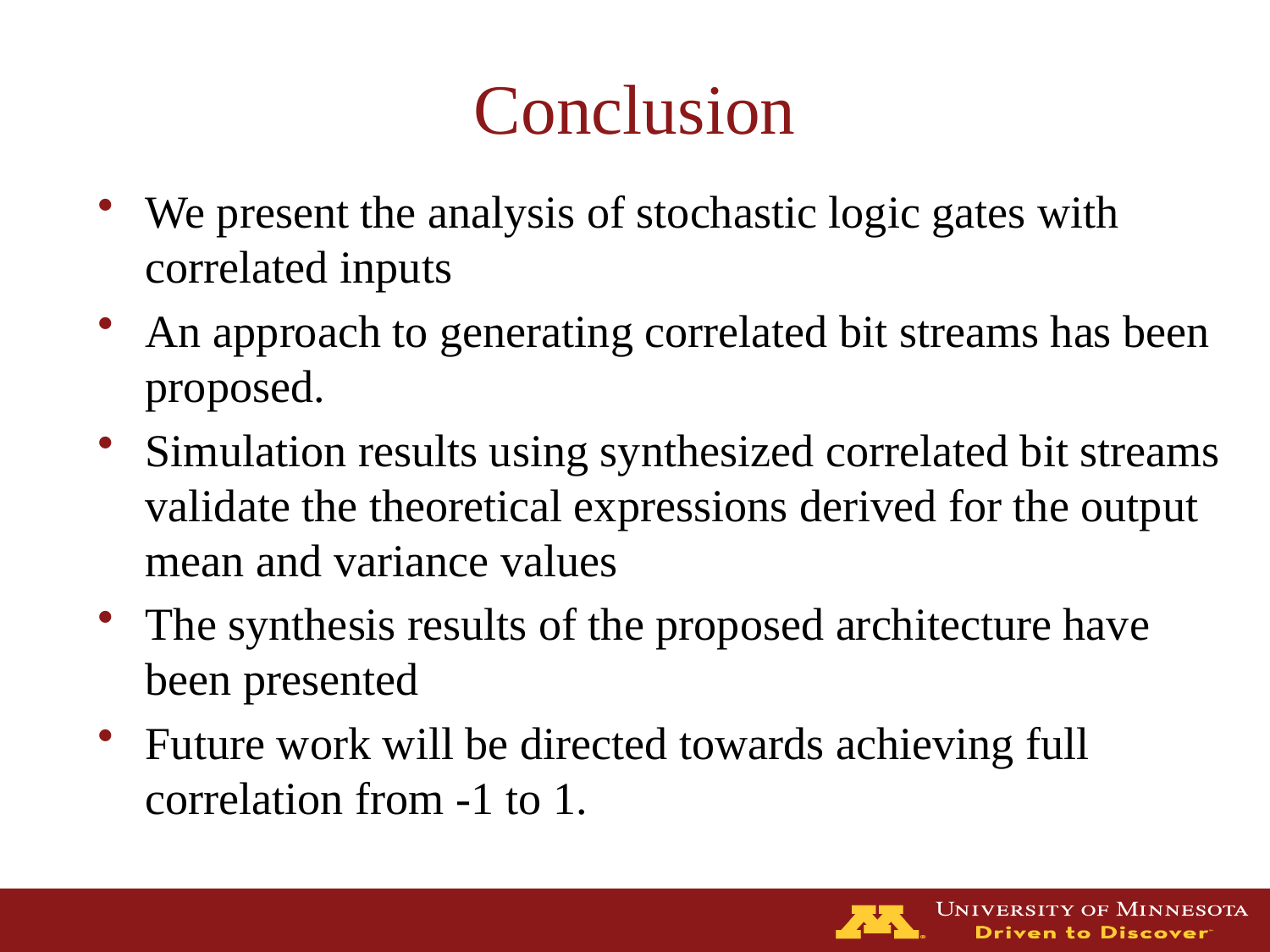

# Conclusion
We present the analysis of stochastic logic gates with correlated inputs
An approach to generating correlated bit streams has been proposed.
Simulation results using synthesized correlated bit streams validate the theoretical expressions derived for the output mean and variance values
The synthesis results of the proposed architecture have been presented
Future work will be directed towards achieving full correlation from -1 to 1.